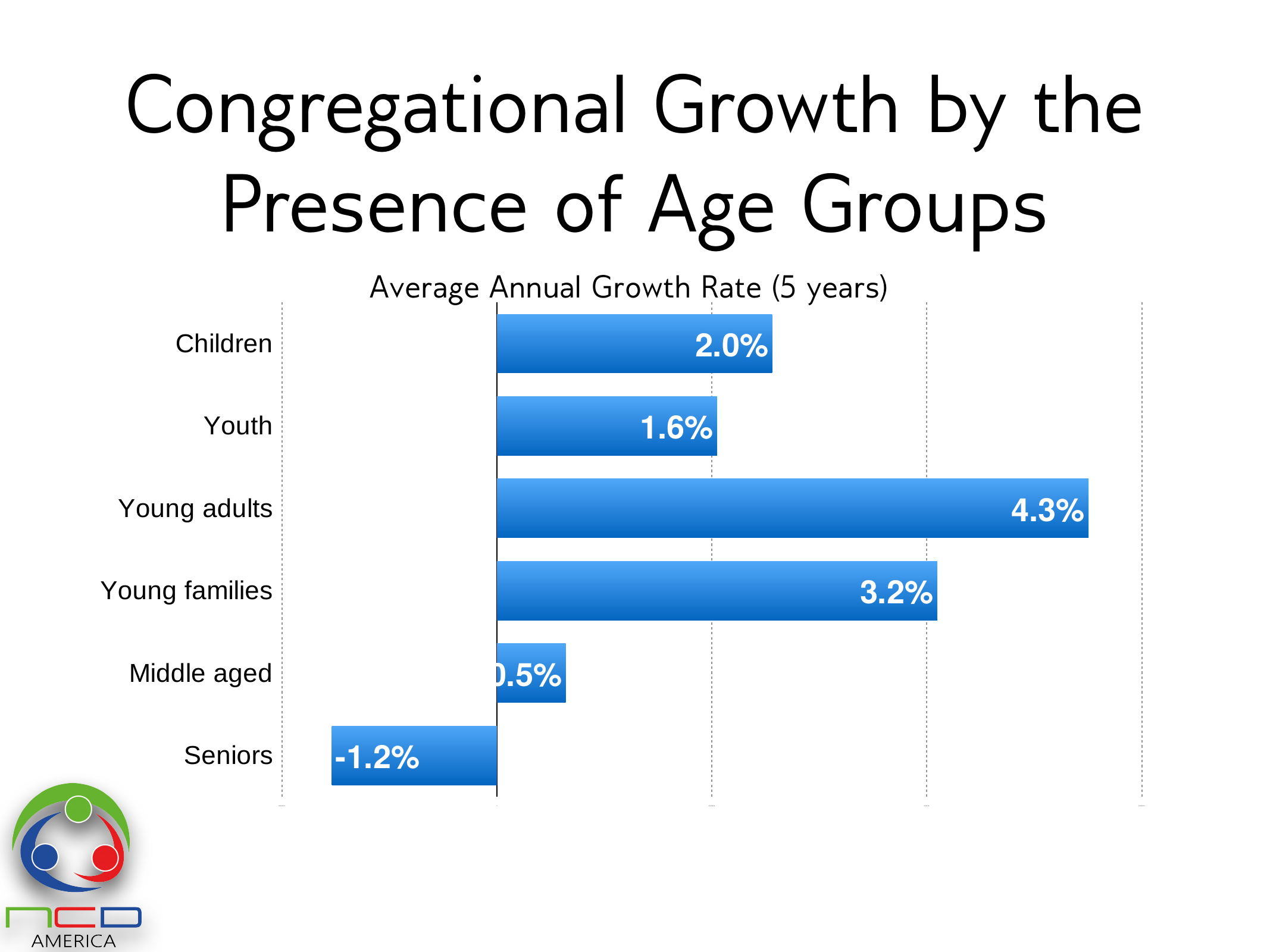

# Congregational Growth by the Presence of Age Groups

### Chart: Average Annual Growth Rate (5 years)

| Category | AAGR |
|---|---|
| Children | 0.02 |
| Youth | 0.016 |
| Young adults | 0.043 |
| Young families | 0.032 |
| Middle aged | 0.005 |
| Seniors | -0.012 |